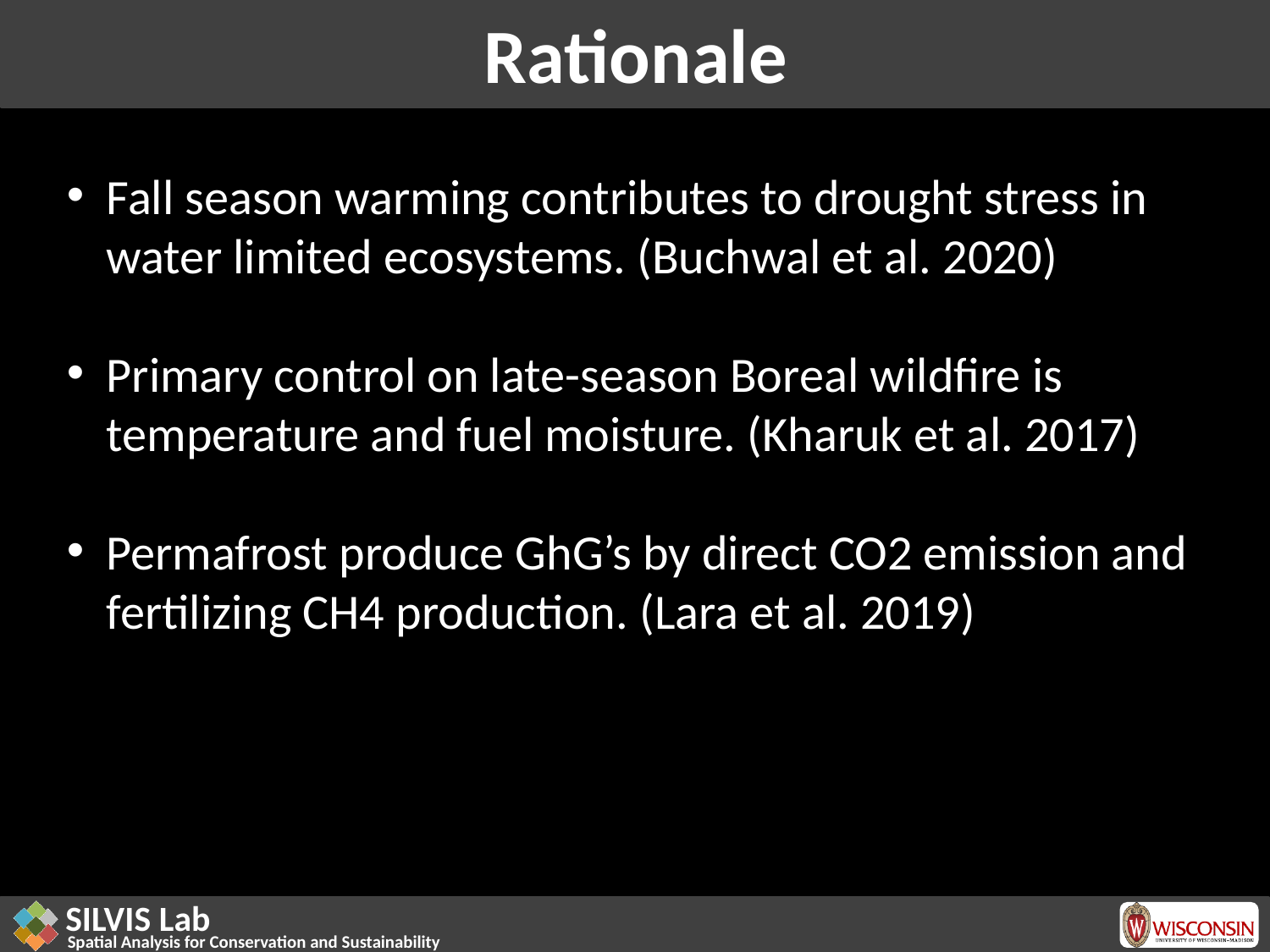

# Rationale
Fall season warming contributes to drought stress in water limited ecosystems. (Buchwal et al. 2020)

Primary control on late-season Boreal wildfire is temperature and fuel moisture. (Kharuk et al. 2017)

Permafrost produce GhG’s by direct CO2 emission and fertilizing CH4 production. (Lara et al. 2019)